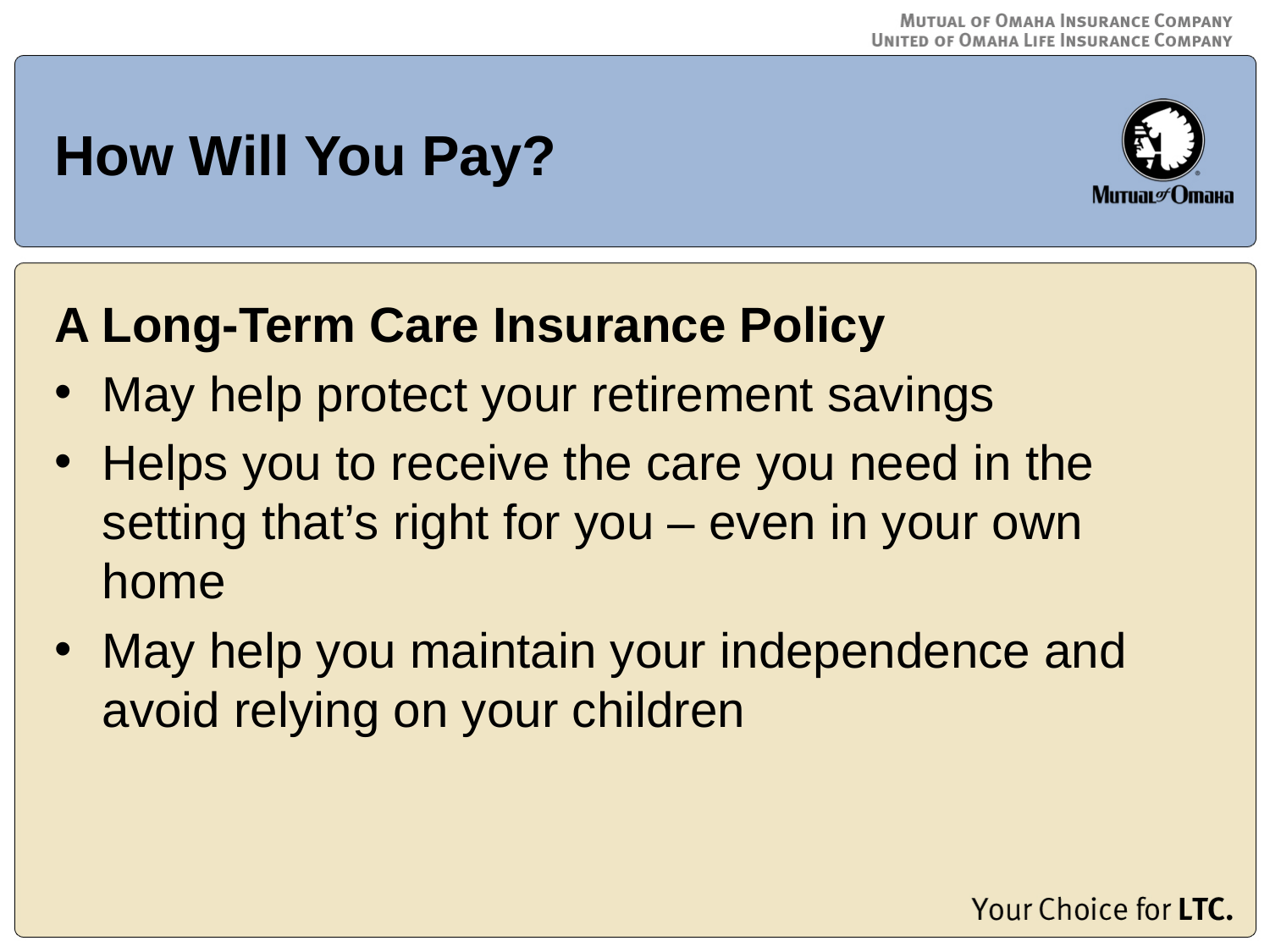

# How Will You Pay?
A Long-Term Care Insurance Policy
May help protect your retirement savings
Helps you to receive the care you need in the setting that’s right for you – even in your own home
May help you maintain your independence and avoid relying on your children